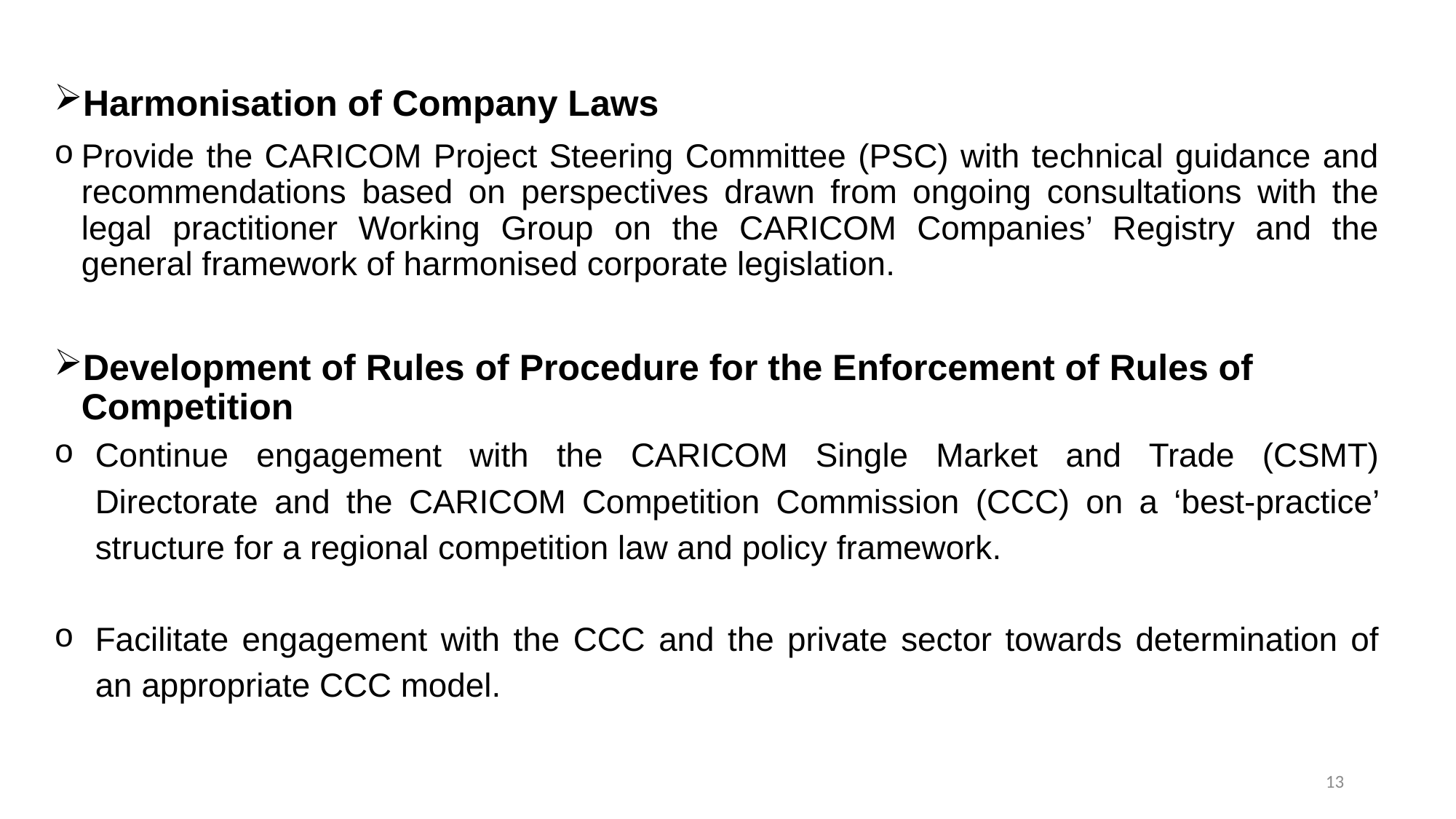

Harmonisation of Company Laws
Provide the CARICOM Project Steering Committee (PSC) with technical guidance and recommendations based on perspectives drawn from ongoing consultations with the legal practitioner Working Group on the CARICOM Companies’ Registry and the general framework of harmonised corporate legislation.

Development of Rules of Procedure for the Enforcement of Rules of Competition
Continue engagement with the CARICOM Single Market and Trade (CSMT) Directorate and the CARICOM Competition Commission (CCC) on a ‘best-practice’ structure for a regional competition law and policy framework.

Facilitate engagement with the CCC and the private sector towards determination of an appropriate CCC model.

13